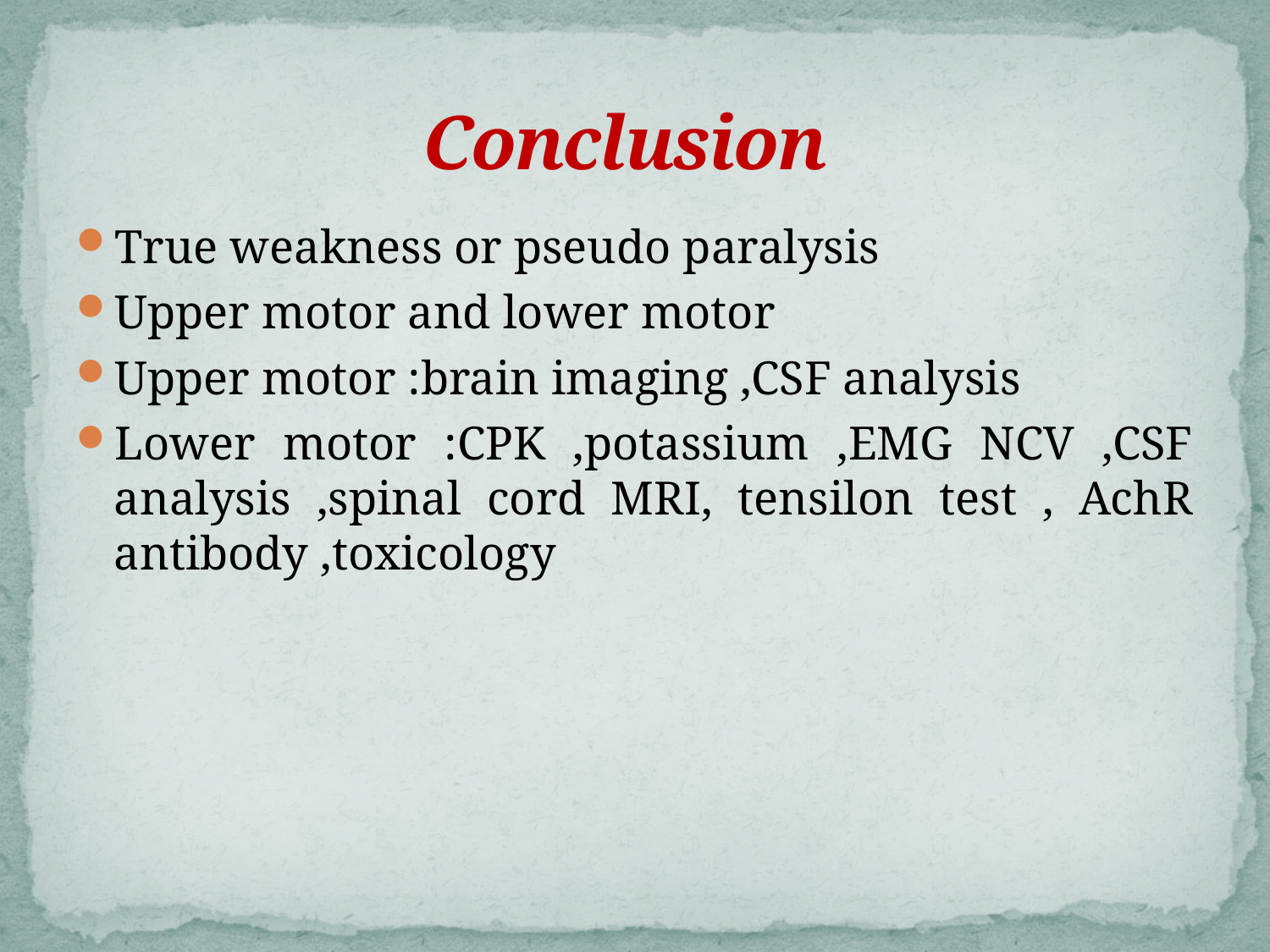

# Conclusion
True weakness or pseudo paralysis
Upper motor and lower motor
Upper motor :brain imaging ,CSF analysis
Lower motor :CPK ,potassium ,EMG NCV ,CSF analysis ,spinal cord MRI, tensilon test , AchR antibody ,toxicology